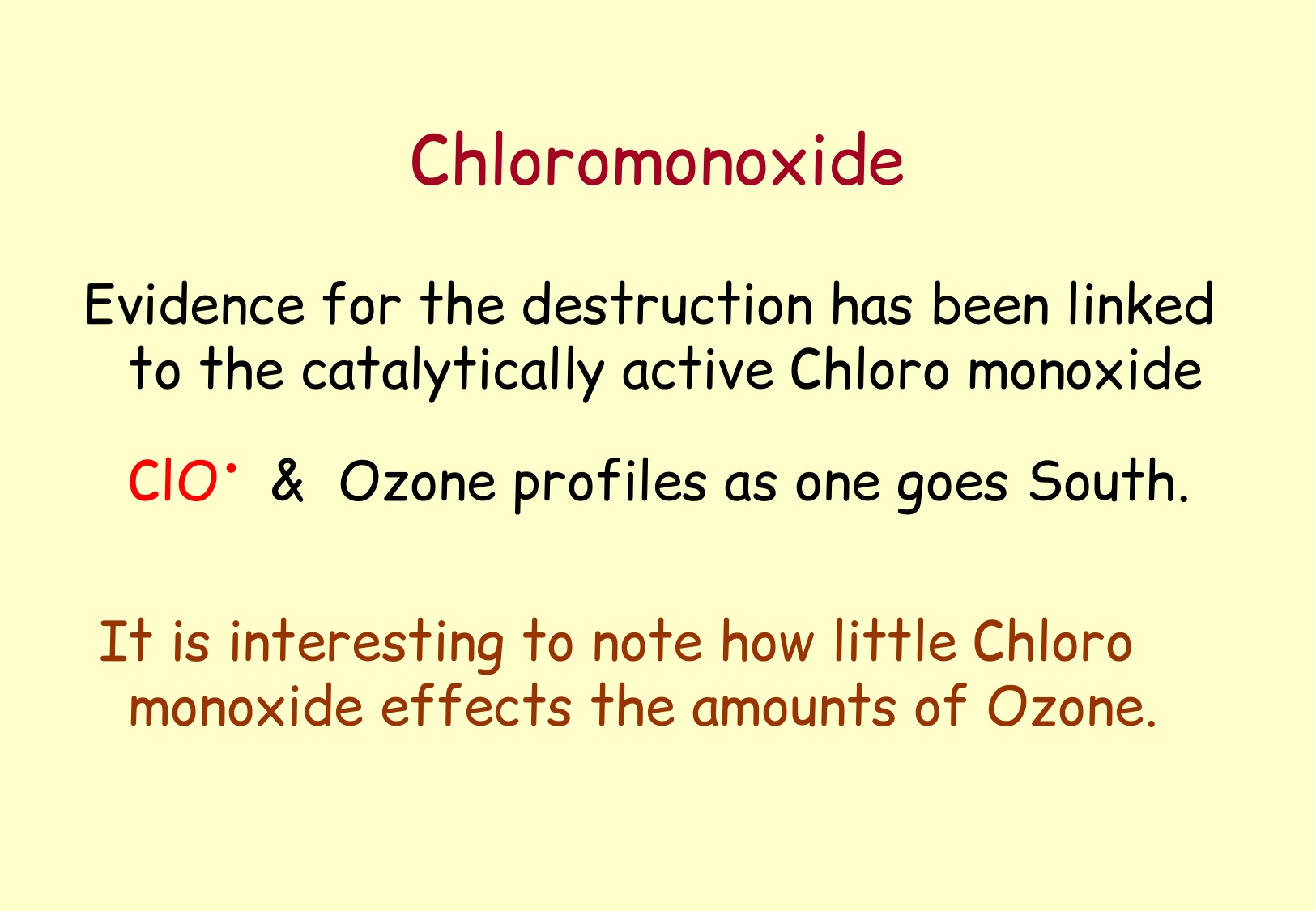

# Chloromonoxide
Evidence for the destruction has been linked to the catalytically active Chloro monoxide ClO. &  Ozone profiles as one goes South.

 It is interesting to note how little Chloro monoxide effects the amounts of Ozone.